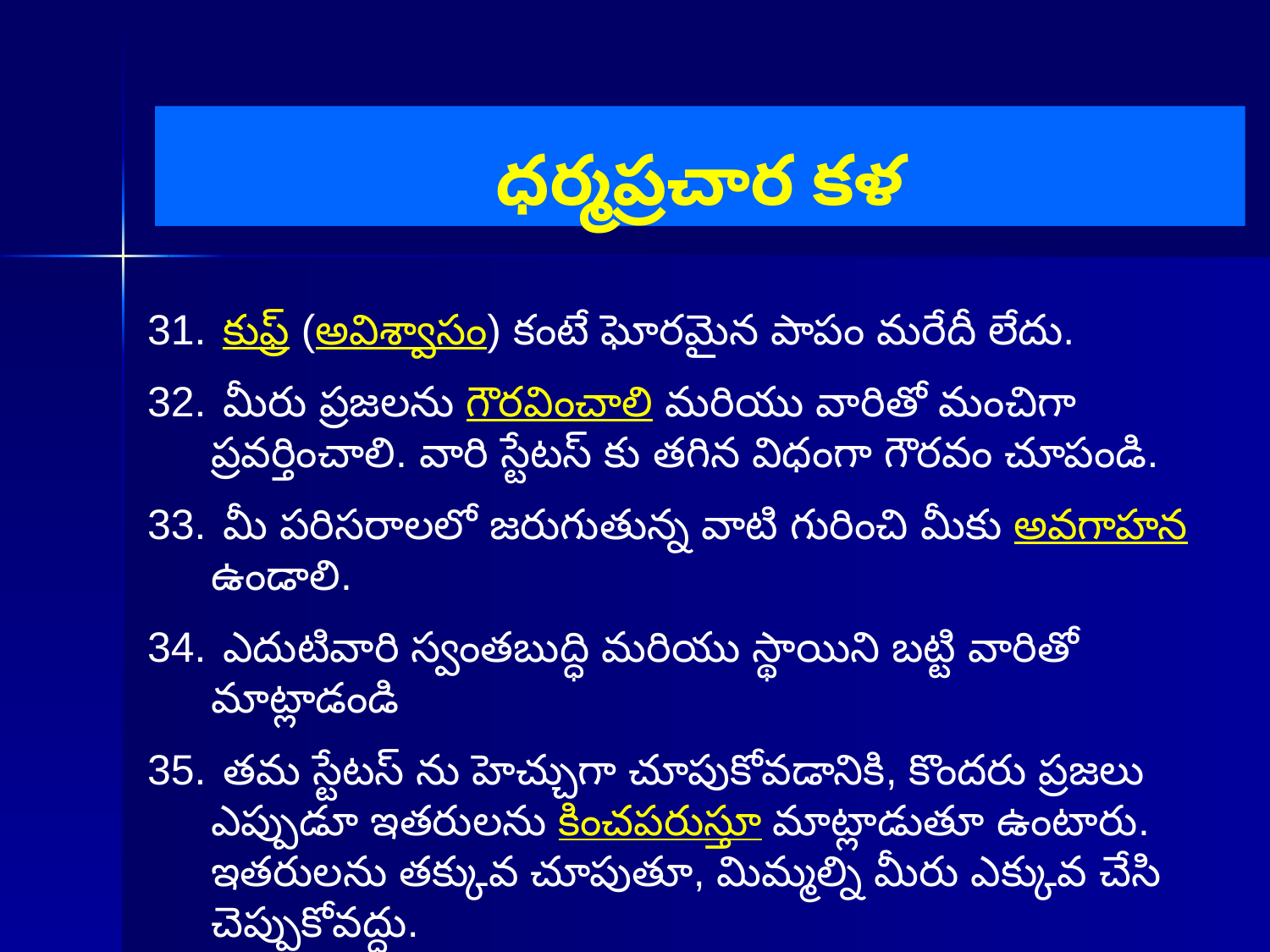

# ధర్మప్రచార కళ
 కుఫ్ర్ (అవిశ్వాసం) కంటే ఘోరమైన పాపం మరేదీ లేదు.
 మీరు ప్రజలను గౌరవించాలి మరియు వారితో మంచిగా ప్రవర్తించాలి. వారి స్టేటస్ కు తగిన విధంగా గౌరవం చూపండి.
 మీ పరిసరాలలో జరుగుతున్న వాటి గురించి మీకు అవగాహన ఉండాలి.
 ఎదుటివారి స్వంతబుద్ధి మరియు స్థాయిని బట్టి వారితో మాట్లాడండి
 తమ స్టేటస్ ను హెచ్చుగా చూపుకోవడానికి, కొందరు ప్రజలు ఎప్పుడూ ఇతరులను కించపరుస్తూ మాట్లాడుతూ ఉంటారు. ఇతరులను తక్కువ చూపుతూ, మిమ్మల్ని మీరు ఎక్కువ చేసి చెప్పుకోవద్దు.